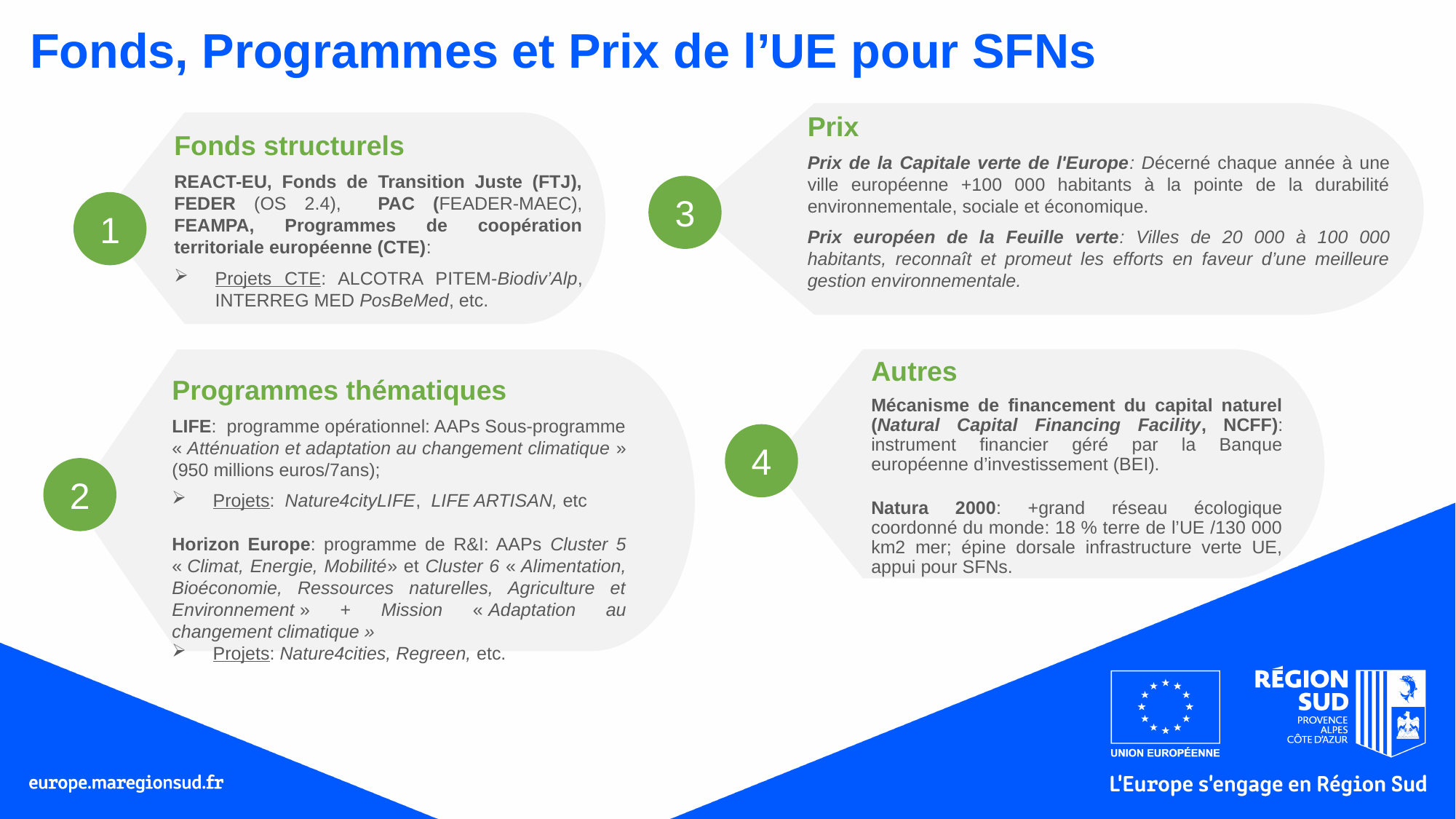

Fonds, Programmes et Prix de l’UE pour SFNs

Prix
Prix de la Capitale verte de l'Europe: Décerné chaque année à une ville européenne +100 000 habitants à la pointe de la durabilité environnementale, sociale et économique.
Prix européen de la Feuille verte: Villes de 20 000 à 100 000 habitants, reconnaît et promeut les efforts en faveur d’une meilleure gestion environnementale.

Fonds structurels
REACT-EU, Fonds de Transition Juste (FTJ), FEDER (OS 2.4),  PAC (FEADER-MAEC), FEAMPA, Programmes de coopération territoriale européenne (CTE):
Projets CTE: ALCOTRA PITEM-Biodiv’Alp, INTERREG MED PosBeMed, etc.
3
1

Autres
Mécanisme de financement du capital naturel (Natural Capital Financing Facility, NCFF): instrument financier géré par la Banque européenne d’investissement (BEI).
Natura 2000: +grand réseau écologique coordonné du monde: 18 % terre de l’UE /130 000 km2 mer; épine dorsale infrastructure verte UE, appui pour SFNs.

Programmes thématiques
LIFE:  programme opérationnel: AAPs Sous-programme « Atténuation et adaptation au changement climatique » (950 millions euros/7ans);
Projets:  Nature4cityLIFE,  LIFE ARTISAN, etc

Horizon Europe: programme de R&I: AAPs Cluster 5 « Climat, Energie, Mobilité» et Cluster 6 « Alimentation, Bioéconomie, Ressources naturelles, Agriculture et Environnement » + Mission « Adaptation au changement climatique »
Projets: Nature4cities, Regreen, etc.
4
2